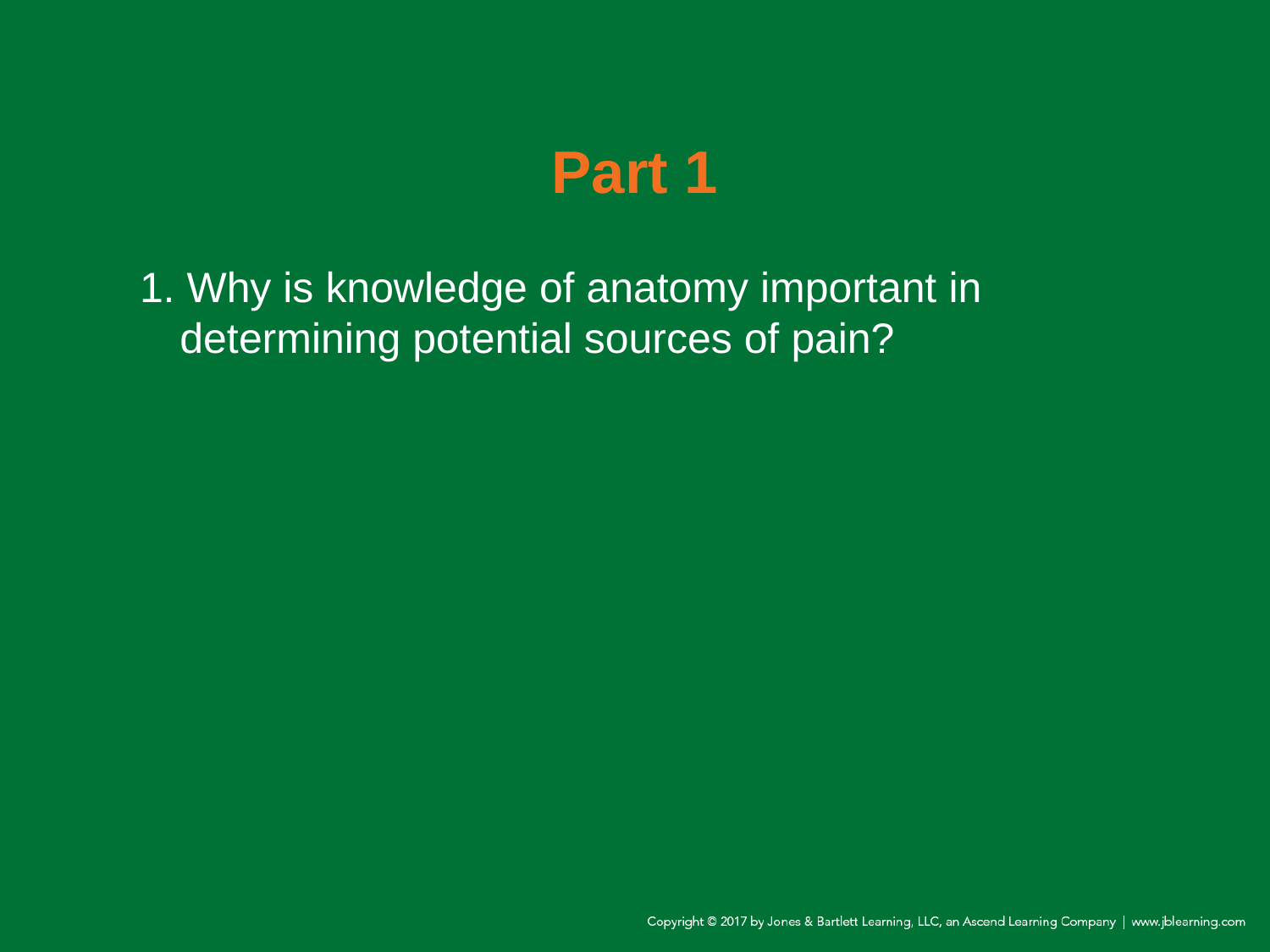

# Part 1
1. Why is knowledge of anatomy important in determining potential sources of pain?